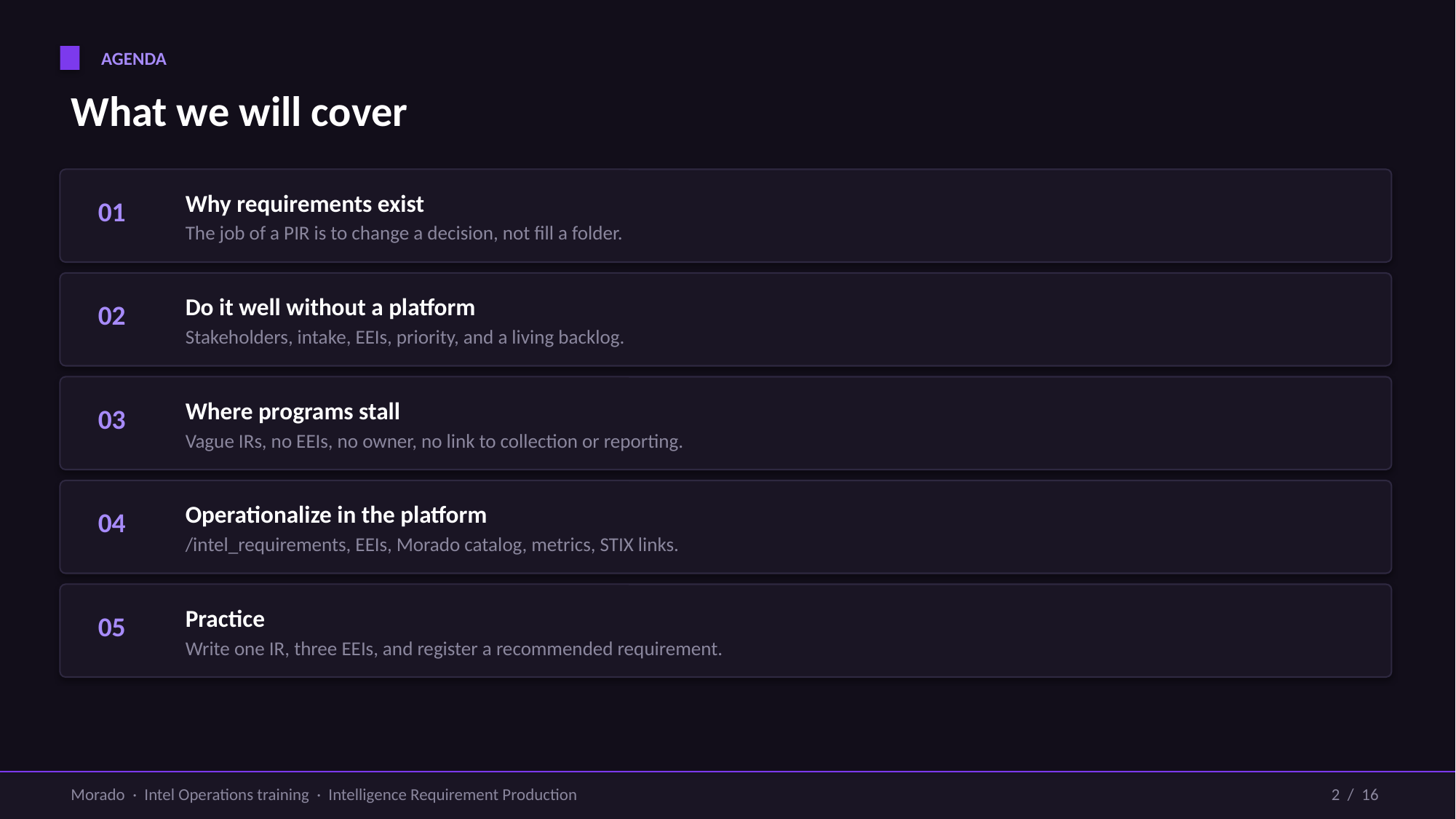

AGENDA

What we will cover

Why requirements exist
01
The job of a PIR is to change a decision, not fill a folder.

Do it well without a platform
02
Stakeholders, intake, EEIs, priority, and a living backlog.

Where programs stall
03
Vague IRs, no EEIs, no owner, no link to collection or reporting.

Operationalize in the platform
04
/intel_requirements, EEIs, Morado catalog, metrics, STIX links.

Practice
05
Write one IR, three EEIs, and register a recommended requirement.

Morado  ·  Intel Operations training  ·  Intelligence Requirement Production
2  /  16